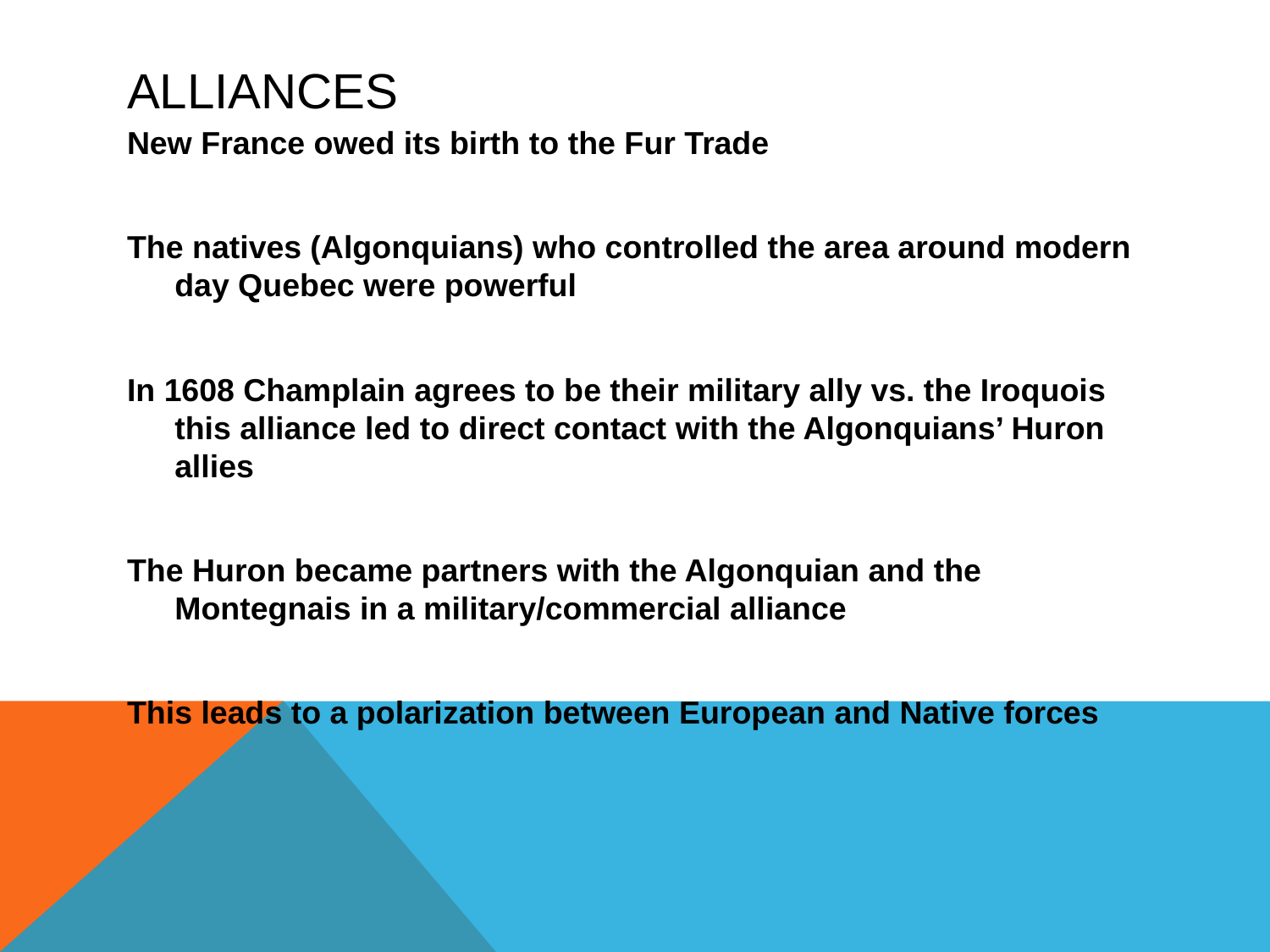

# Alliances
New France owed its birth to the Fur Trade

The natives (Algonquians) who controlled the area around modern day Quebec were powerful

In 1608 Champlain agrees to be their military ally vs. the Iroquois this alliance led to direct contact with the Algonquians’ Huron allies

The Huron became partners with the Algonquian and the Montegnais in a military/commercial alliance

This leads to a polarization between European and Native forces